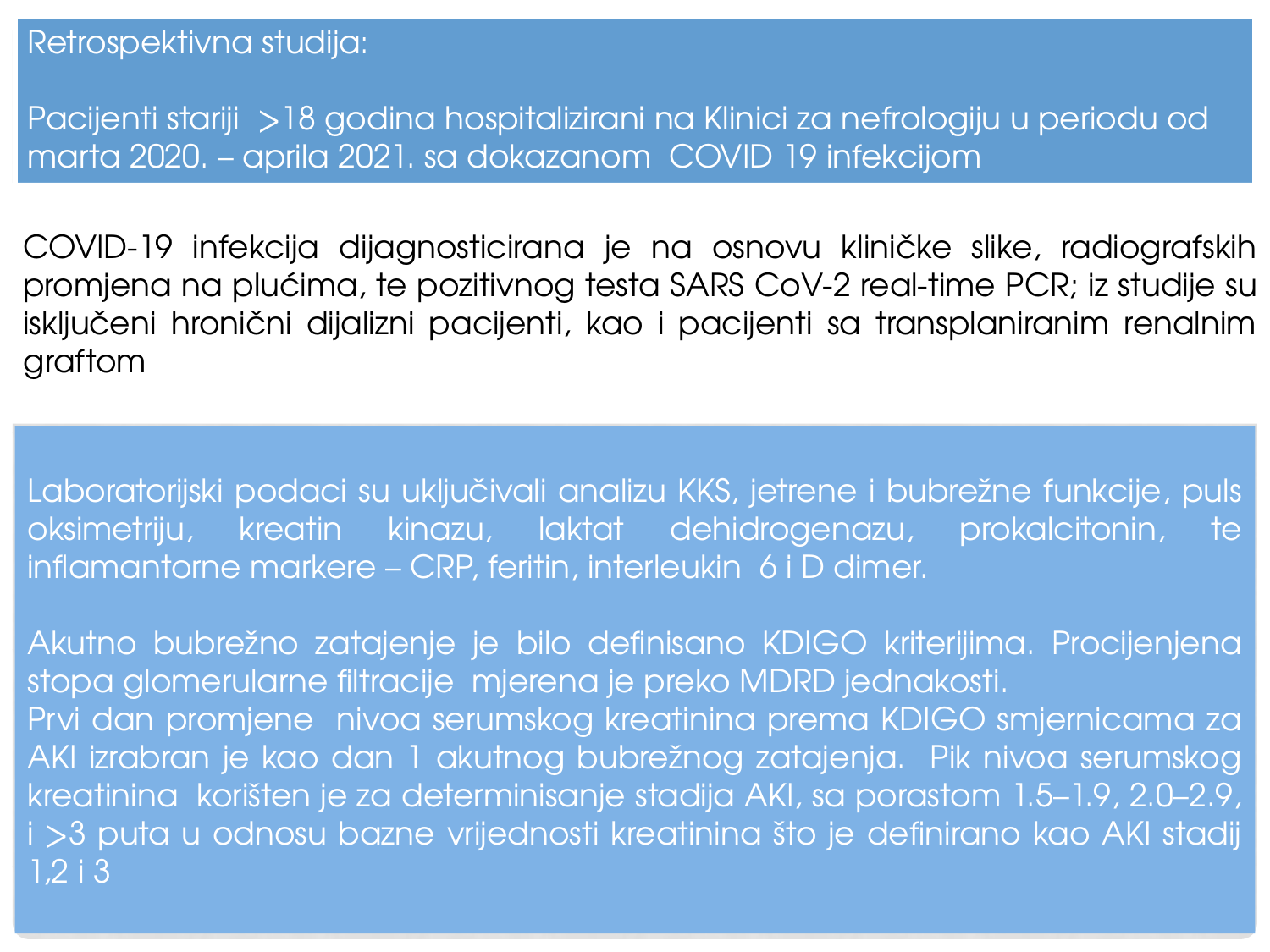

Retrospektivna studija:

Pacijenti stariji  >18 godina hospitalizirani na Klinici za nefrologiju u periodu od marta 2020. – aprila 2021. sa dokazanom  COVID 19 infekcijom

COVID-19 infekcija dijagnosticirana je na osnovu kliničke slike, radiografskih promjena na plućima, te pozitivnog testa SARS CoV-2 real-time PCR; iz studije su isključeni hronični dijalizni pacijenti, kao i pacijenti sa transplaniranim renalnim graftom

Laboratorijski podaci su uključivali analizu KKS, jetrene i bubrežne funkcije, puls oksimetriju, kreatin kinazu, laktat dehidrogenazu, prokalcitonin, te inflamantorne markere – CRP, feritin, interleukin  6 i D dimer.

Akutno bubrežno zatajenje je bilo definisano KDIGO kriterijima. Procijenjena stopa glomerularne filtracije  mjerena je preko MDRD jednakosti.
Prvi dan promjene  nivoa serumskog kreatinina prema KDIGO smjernicama za AKI izrabran je kao dan 1 akutnog bubrežnog zatajenja.  Pik nivoa serumskog kreatinina  korišten je za determinisanje stadija AKI, sa porastom 1.5–1.9, 2.0–2.9, i >3 puta u odnosu bazne vrijednosti kreatinina što je definirano kao AKI stadij 1,2 i 3